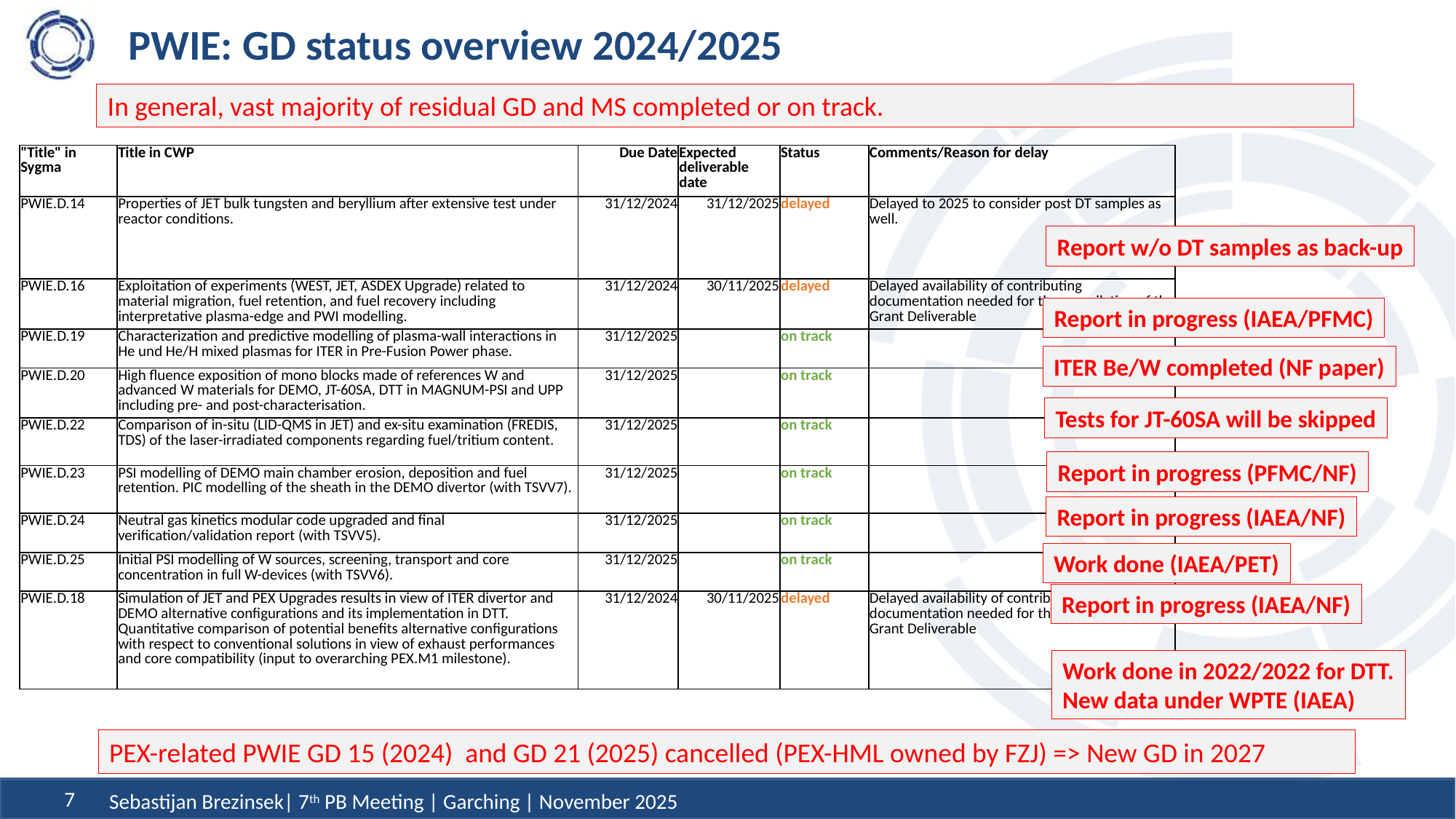

# PWIE: GD status overview 2024/2025
In general, vast majority of residual GD and MS completed or on track.
| "Title" in Sygma | Title in CWP | Due Date | Expected deliverable date | Status | Comments/Reason for delay |
| --- | --- | --- | --- | --- | --- |
| PWIE.D.14 | Properties of JET bulk tungsten and beryllium after extensive test under reactor conditions. | 31/12/2024 | 31/12/2025 | delayed | Delayed to 2025 to consider post DT samples as well. |
| PWIE.D.16 | Exploitation of experiments (WEST, JET, ASDEX Upgrade) related to material migration, fuel retention, and fuel recovery including interpretative plasma-edge and PWI modelling. | 31/12/2024 | 30/11/2025 | delayed | Delayed availability of contributing documentation needed for the compilation of the Grant Deliverable |
| PWIE.D.19 | Characterization and predictive modelling of plasma-wall interactions in He und He/H mixed plasmas for ITER in Pre-Fusion Power phase. | 31/12/2025 |  | on track |  |
| PWIE.D.20 | High fluence exposition of mono blocks made of references W and advanced W materials for DEMO, JT-60SA, DTT in MAGNUM-PSI and UPP including pre- and post-characterisation. | 31/12/2025 |  | on track |  |
| PWIE.D.22 | Comparison of in-situ (LID-QMS in JET) and ex-situ examination (FREDIS, TDS) of the laser-irradiated components regarding fuel/tritium content. | 31/12/2025 |  | on track |  |
| PWIE.D.23 | PSI modelling of DEMO main chamber erosion, deposition and fuel retention. PIC modelling of the sheath in the DEMO divertor (with TSVV7). | 31/12/2025 |  | on track |  |
| PWIE.D.24 | Neutral gas kinetics modular code upgraded and final verification/validation report (with TSVV5). | 31/12/2025 |  | on track |  |
| PWIE.D.25 | Initial PSI modelling of W sources, screening, transport and core concentration in full W-devices (with TSVV6). | 31/12/2025 |  | on track |  |
| PWIE.D.18 | Simulation of JET and PEX Upgrades results in view of ITER divertor and DEMO alternative configurations and its implementation in DTT. Quantitative comparison of potential benefits alternative configurations with respect to conventional solutions in view of exhaust performances and core compatibility (input to overarching PEX.M1 milestone). | 31/12/2024 | 30/11/2025 | delayed | Delayed availability of contributing documentation needed for the compilation of the Grant Deliverable |
Report w/o DT samples as back-up
Report in progress (IAEA/PFMC)
ITER Be/W completed (NF paper)
Tests for JT-60SA will be skipped
Report in progress (PFMC/NF)
Report in progress (IAEA/NF)
Work done (IAEA/PET)
Report in progress (IAEA/NF)
Work done in 2022/2022 for DTT.
New data under WPTE (IAEA)
PEX-related PWIE GD 15 (2024)  and GD 21 (2025) cancelled (PEX-HML owned by FZJ) => New GD in 2027
Sebastijan Brezinsek| 7th PB Meeting | Garching | November 2025
7